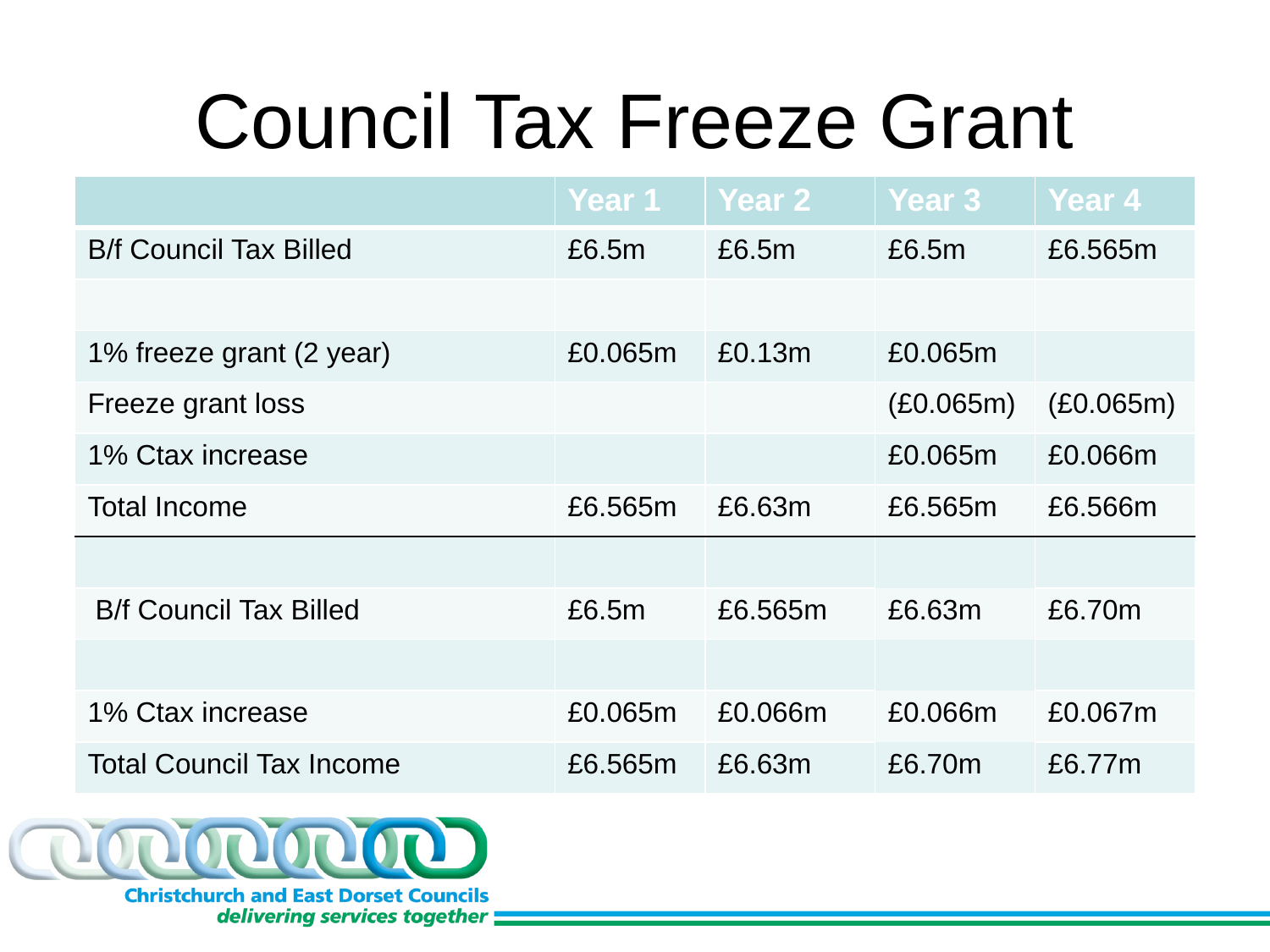

# Council Tax Freeze Grant
|  | Year 1 | Year 2 | Year 3 | Year 4 |
| --- | --- | --- | --- | --- |
| B/f Council Tax Billed | £6.5m | £6.5m | £6.5m | £6.565m |
|  |  |  |  |  |
| 1% freeze grant (2 year) | £0.065m | £0.13m | £0.065m |  |
| Freeze grant loss |  |  | (£0.065m) | (£0.065m) |
| 1% Ctax increase |  |  | £0.065m | £0.066m |
| Total Income | £6.565m | £6.63m | £6.565m | £6.566m |
|  |  |  |  |  |
| B/f Council Tax Billed | £6.5m | £6.565m | £6.63m | £6.70m |
|  |  |  |  |  |
| 1% Ctax increase | £0.065m | £0.066m | £0.066m | £0.067m |
| Total Council Tax Income | £6.565m | £6.63m | £6.70m | £6.77m |